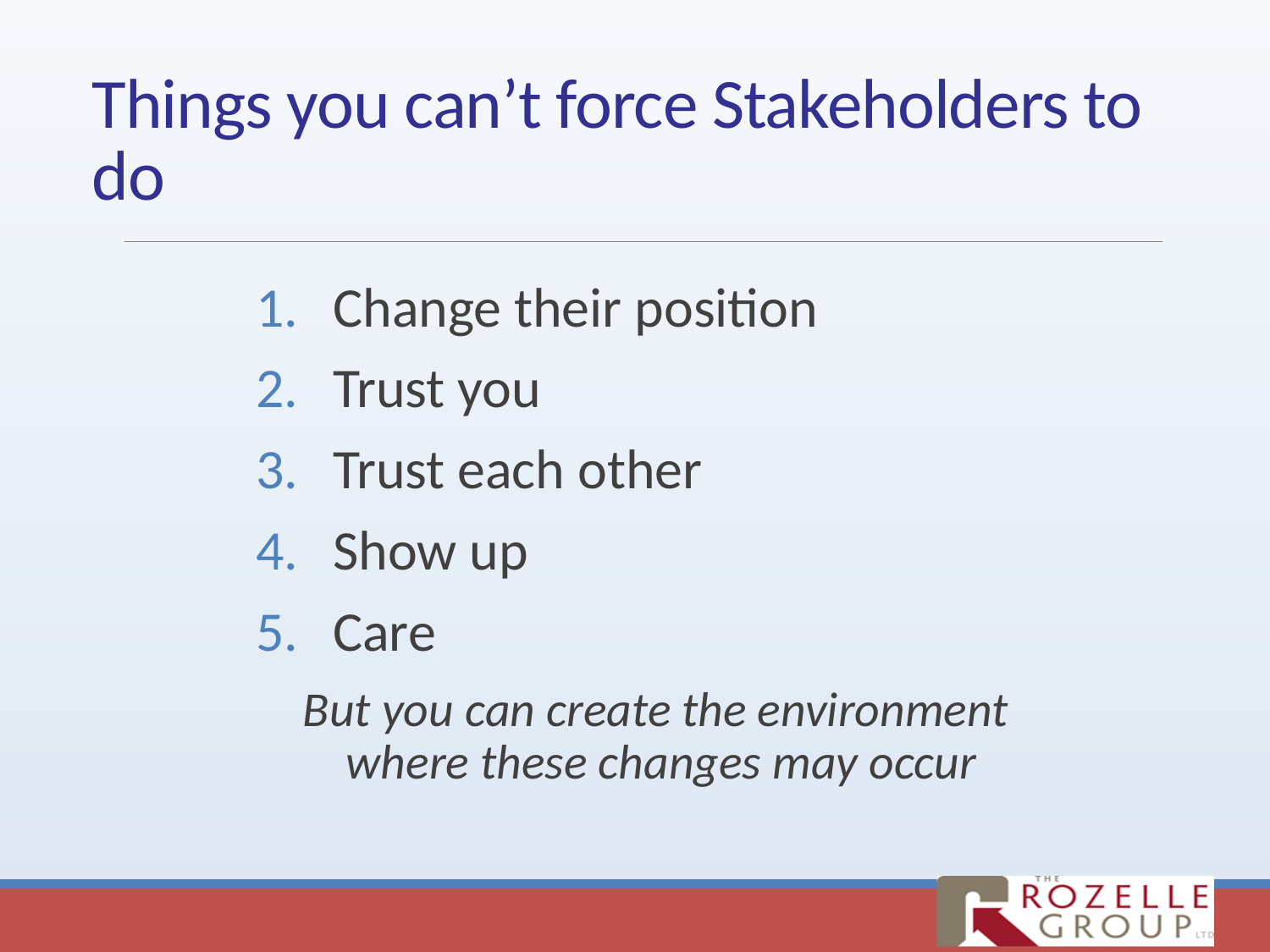

# Things you can’t force Stakeholders to do
Change their position
Trust you
Trust each other
Show up
Care
But you can create the environment
where these changes may occur